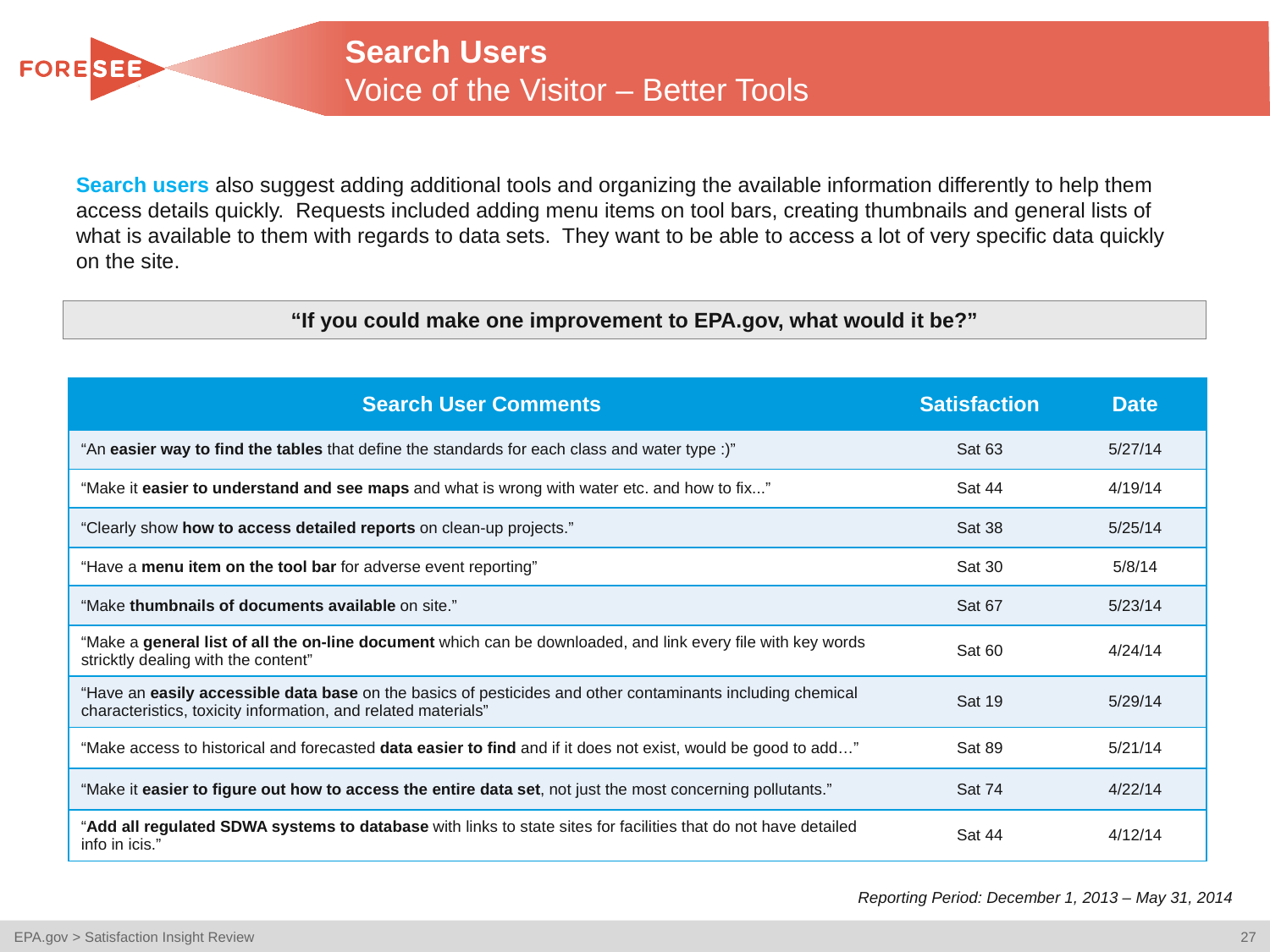

# Search Users Voice of the Visitor – Better Tools
Search users also suggest adding additional tools and organizing the available information differently to help them access details quickly.  Requests included adding menu items on tool bars, creating thumbnails and general lists of what is available to them with regards to data sets.  They want to be able to access a lot of very specific data quickly on the site.
“If you could make one improvement to EPA.gov, what would it be?”
| Search User Comments | Satisfaction | Date |
| --- | --- | --- |
| “An easier way to find the tables that define the standards for each class and water type :)” | Sat 63 | 5/27/14 |
| “Make it easier to understand and see maps and what is wrong with water etc. and how to fix...” | Sat 44 | 4/19/14 |
| “Clearly show how to access detailed reports on clean-up projects.” | Sat 38 | 5/25/14 |
| “Have a menu item on the tool bar for adverse event reporting” | Sat 30 | 5/8/14 |
| “Make thumbnails of documents available on site.” | Sat 67 | 5/23/14 |
| “Make a general list of all the on-line document which can be downloaded, and link every file with key words stricktly dealing with the content” | Sat 60 | 4/24/14 |
| “Have an easily accessible data base on the basics of pesticides and other contaminants including chemical characteristics, toxicity information, and related materials” | Sat 19 | 5/29/14 |
| “Make access to historical and forecasted data easier to find and if it does not exist, would be good to add…” | Sat 89 | 5/21/14 |
| “Make it easier to figure out how to access the entire data set, not just the most concerning pollutants.” | Sat 74 | 4/22/14 |
| “Add all regulated SDWA systems to database with links to state sites for facilities that do not have detailed info in icis.” | Sat 44 | 4/12/14 |
Reporting Period: December 1, 2013 – May 31, 2014